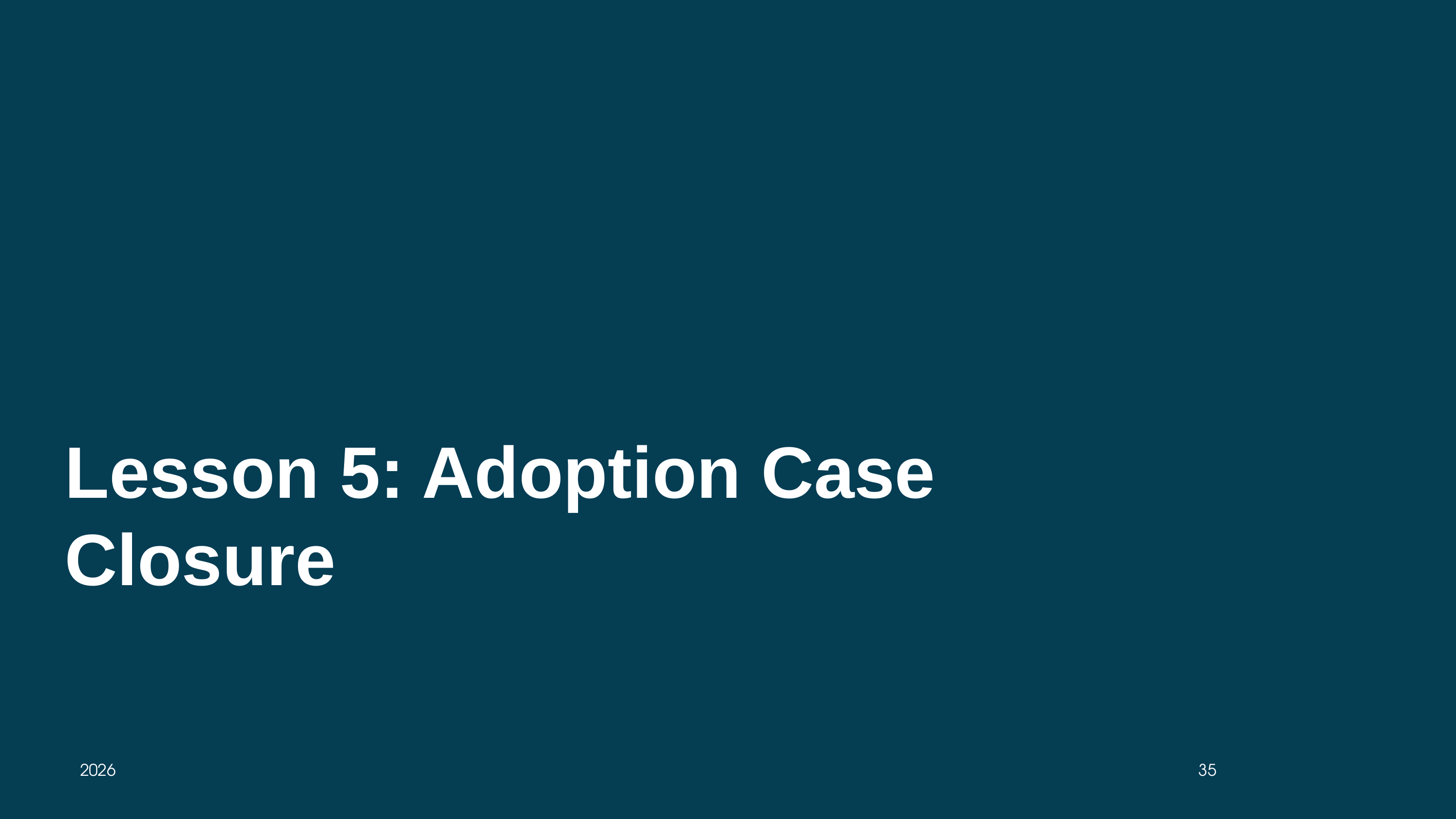

# Lesson 5: Adoption Case Closure
35
2026